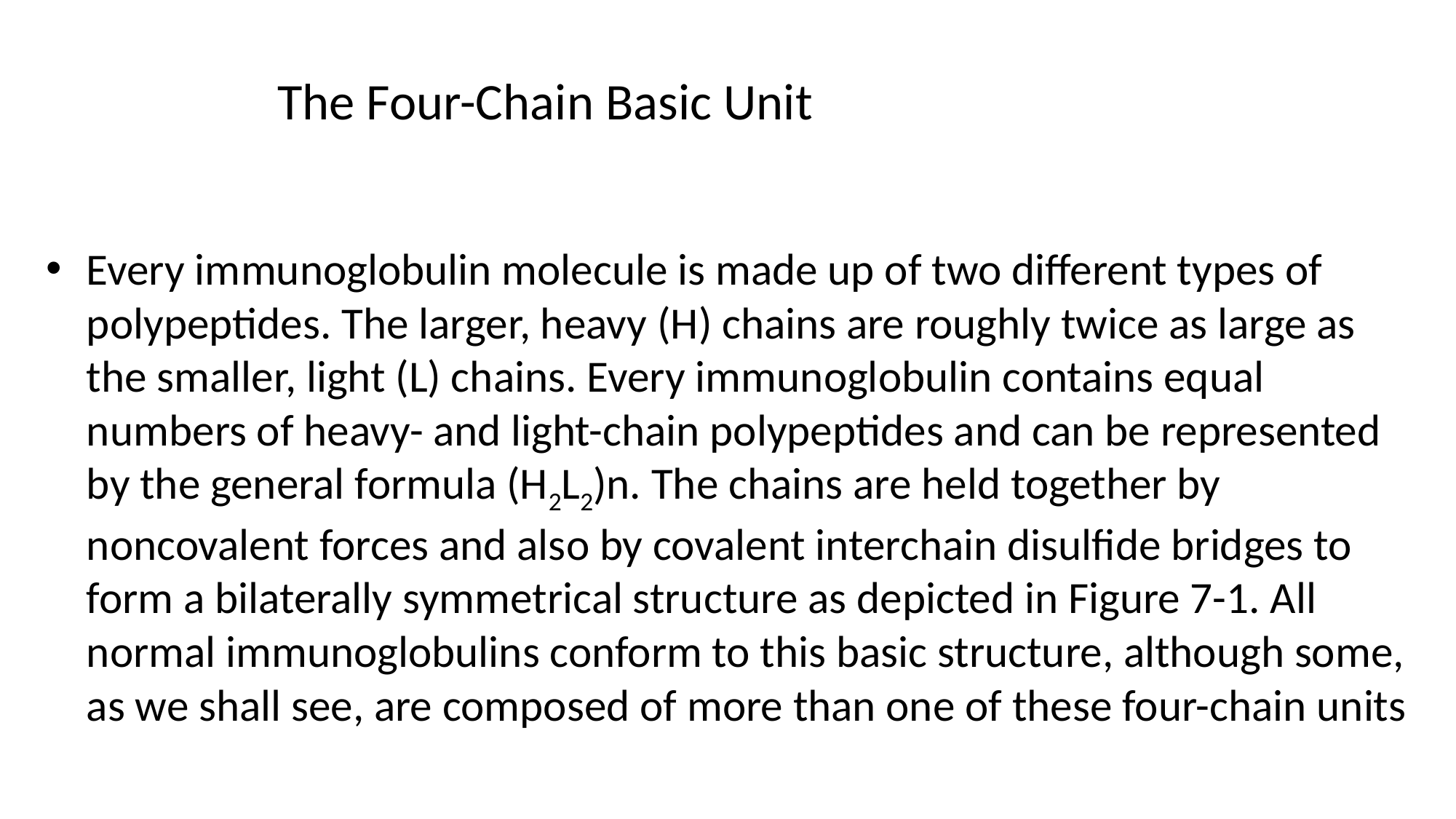

# The Four-Chain Basic Unit

Every immunoglobulin molecule is made up of two different types of polypeptides. The larger, heavy (H) chains are roughly twice as large as the smaller, light (L) chains. Every immunoglobulin contains equal numbers of heavy- and light-chain polypeptides and can be represented by the general formula (H2L2)n. The chains are held together by noncovalent forces and also by covalent interchain disulfide bridges to form a bilaterally symmetrical structure as depicted in Figure 7-1. All normal immunoglobulins conform to this basic structure, although some, as we shall see, are composed of more than one of these four-chain units